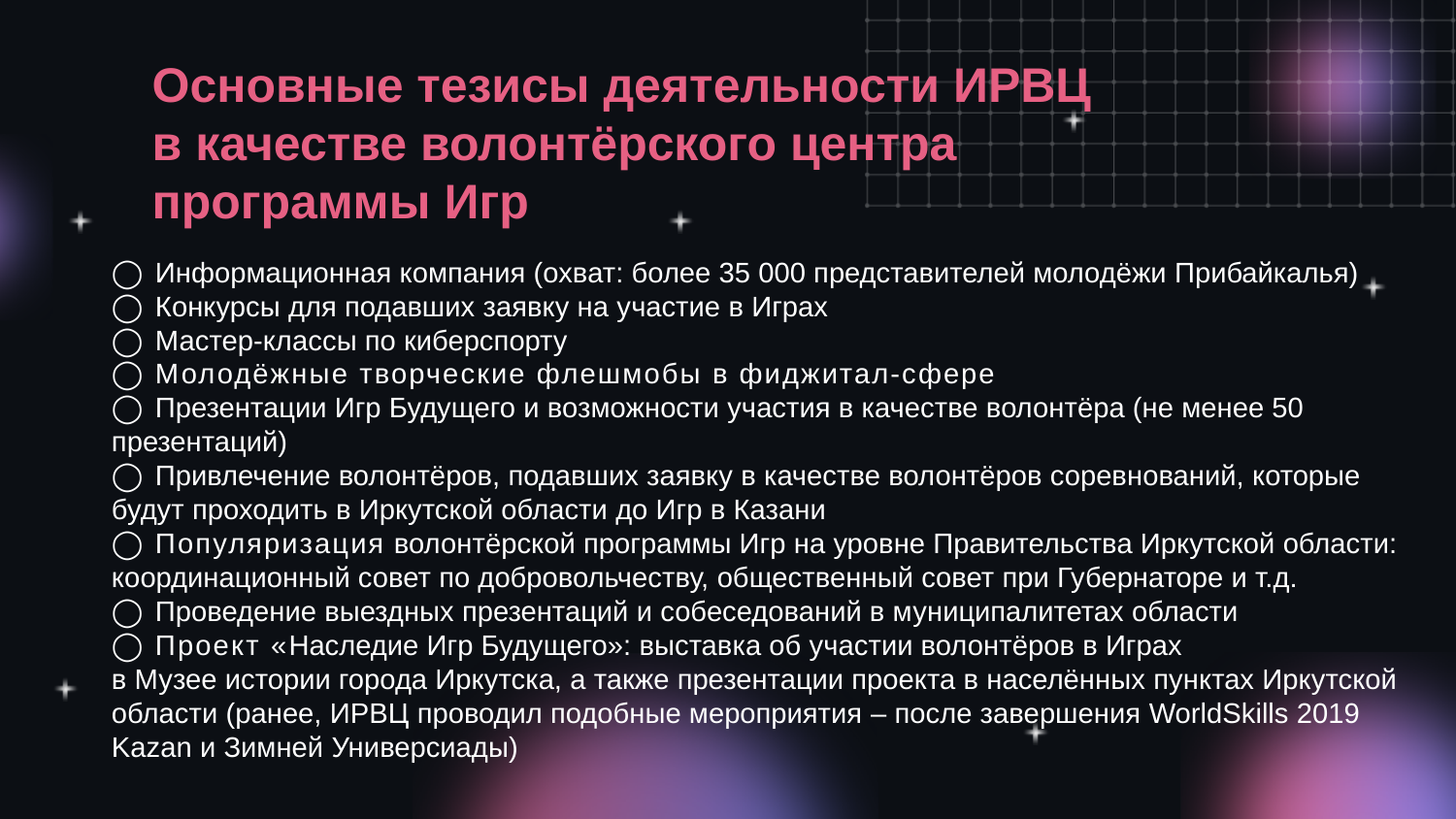

# Основные тезисы деятельности ИРВЦ в качестве волонтёрского центра программы Игр
◯ Информационная компания (охват: более 35 000 представителей молодёжи Прибайкалья)
◯ Конкурсы для подавших заявку на участие в Играх
◯ Мастер-классы по киберспорту
◯ Молодёжные творческие флешмобы в фиджитал-сфере
◯ Презентации Игр Будущего и возможности участия в качестве волонтёра (не менее 50 презентаций)
◯ Привлечение волонтёров, подавших заявку в качестве волонтёров соревнований, которые будут проходить в Иркутской области до Игр в Казани
◯ Популяризация волонтёрской программы Игр на уровне Правительства Иркутской области: координационный совет по добровольчеству, общественный совет при Губернаторе и т.д.
◯ Проведение выездных презентаций и собеседований в муниципалитетах области
◯ Проект «Наследие Игр Будущего»: выставка об участии волонтёров в Играх
в Музее истории города Иркутска, а также презентации проекта в населённых пунктах Иркутской области (ранее, ИРВЦ проводил подобные мероприятия – после завершения WorldSkills 2019 Kazan и Зимней Универсиады)